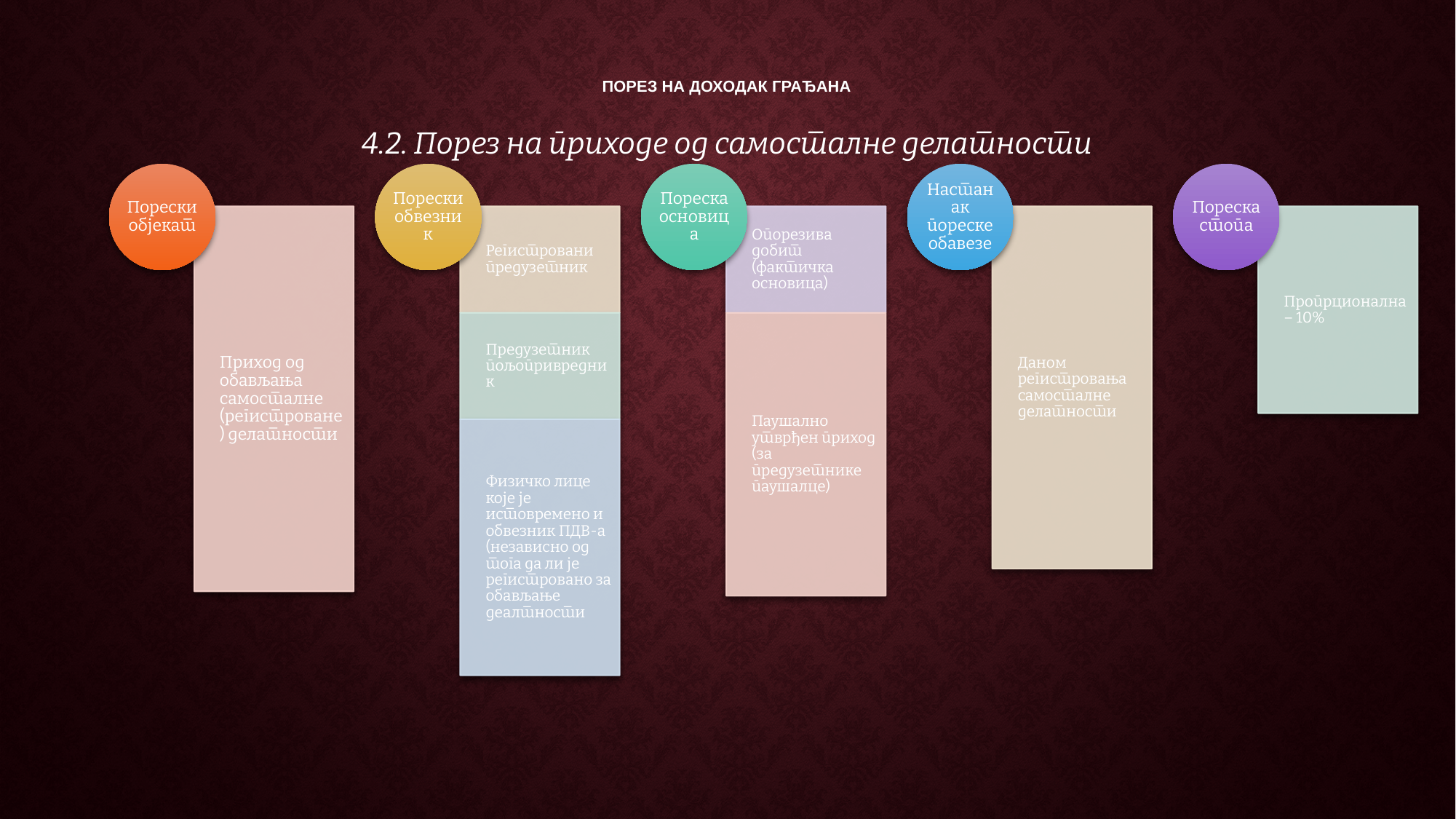

Приход од обављања самосталне (регистроване) делатности
Порески објекат
Регистровани предузетник
Предузетник пољопривредник
Физичко лице које је истовремено и обвезник ПДВ-а (независно од тога да ли је регистровано за обављање деалтности
Порески обвезник
Опорезива добит (фактичка основица)
Паушално утврђен приход (за предузетнике паушалце)
Пореска основица
Даном регистровања самосталне делатности
Настанак пореске обавезе
Пропрционална – 10%
Пореска стопа
# Порез на доходак грађана
4.2. Порез на приходе од самосталне делатности